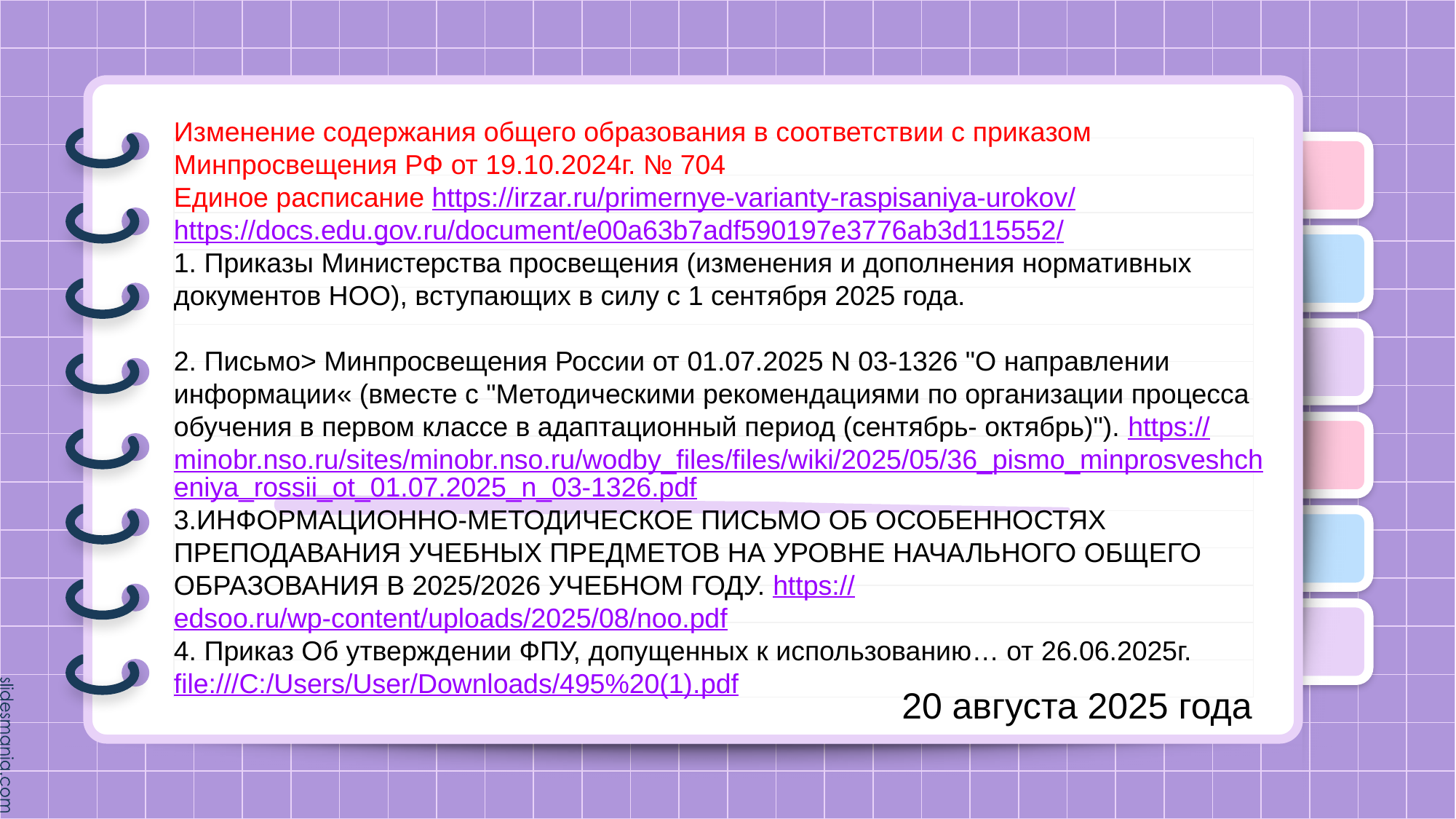

Изменение содержания общего образования в соответствии с приказом Минпросвещения РФ от 19.10.2024г. № 704
Единое расписание https://irzar.ru/primernye-varianty-raspisaniya-urokov/
https://docs.edu.gov.ru/document/e00a63b7adf590197e3776ab3d115552/
1. Приказы Министерства просвещения (изменения и дополнения нормативных документов НОО), вступающих в силу с 1 сентября 2025 года.
2. Письмо> Минпросвещения России от 01.07.2025 N 03-1326 "О направлении информации« (вместе с "Методическими рекомендациями по организации процесса обучения в первом классе в адаптационный период (сентябрь- октябрь)"). https://minobr.nso.ru/sites/minobr.nso.ru/wodby_files/files/wiki/2025/05/36_pismo_minprosveshcheniya_rossii_ot_01.07.2025_n_03-1326.pdf
3.ИНФОРМАЦИОННО-МЕТОДИЧЕСКОЕ ПИСЬМО ОБ ОСОБЕННОСТЯХ ПРЕПОДАВАНИЯ УЧЕБНЫХ ПРЕДМЕТОВ НА УРОВНЕ НАЧАЛЬНОГО ОБЩЕГО ОБРАЗОВАНИЯ В 2025/2026 УЧЕБНОМ ГОДУ. https://edsoo.ru/wp-content/uploads/2025/08/noo.pdf
4. Приказ Об утверждении ФПУ, допущенных к использованию… от 26.06.2025г. file:///C:/Users/User/Downloads/495%20(1).pdf

#
20 августа 2025 года